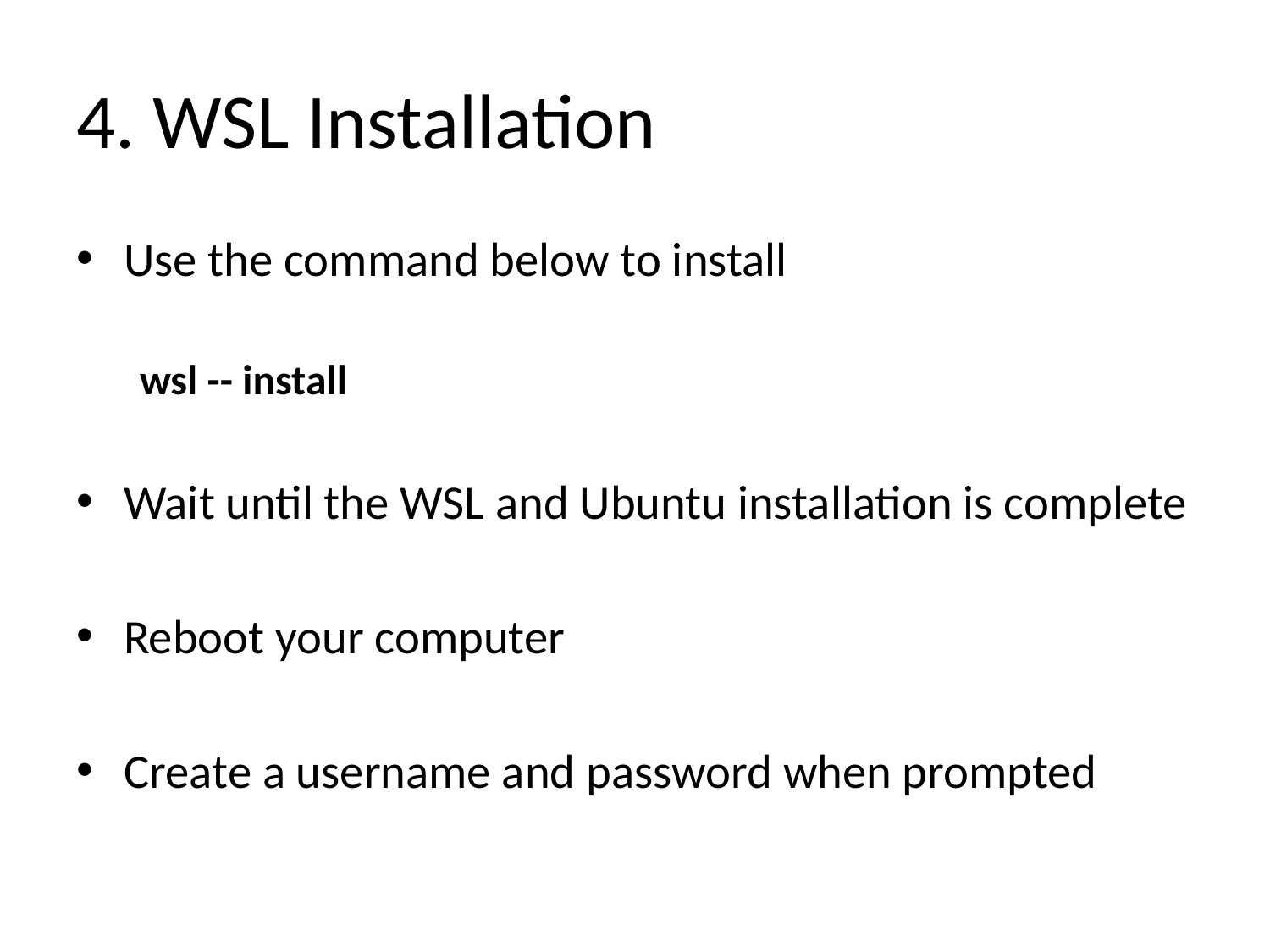

# 4. WSL Installation
Use the command below to install

wsl -- install

Wait until the WSL and Ubuntu installation is complete

Reboot your computer

Create a username and password when prompted